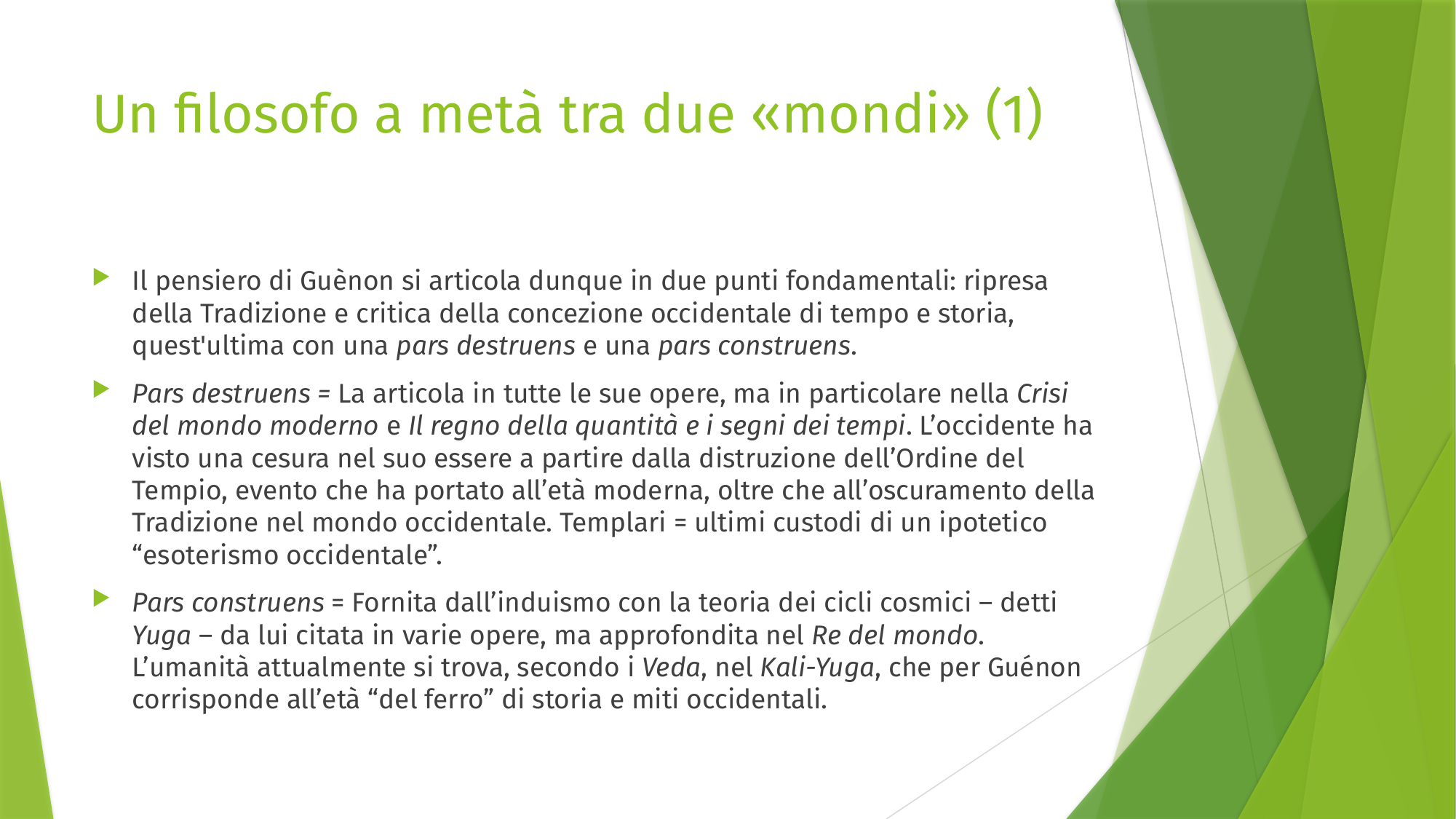

# Un filosofo a metà tra due «mondi» (1)
Il pensiero di Guènon si articola dunque in due punti fondamentali: ripresa della Tradizione e critica della concezione occidentale di tempo e storia, quest'ultima con una pars destruens e una pars construens.
Pars destruens = La articola in tutte le sue opere, ma in particolare nella Crisi del mondo moderno e Il regno della quantità e i segni dei tempi. L’occidente ha visto una cesura nel suo essere a partire dalla distruzione dell’Ordine del Tempio, evento che ha portato all’età moderna, oltre che all’oscuramento della Tradizione nel mondo occidentale. Templari = ultimi custodi di un ipotetico “esoterismo occidentale”.
Pars construens = Fornita dall’induismo con la teoria dei cicli cosmici – detti Yuga – da lui citata in varie opere, ma approfondita nel Re del mondo. L’umanità attualmente si trova, secondo i Veda, nel Kali-Yuga, che per Guénon corrisponde all’età “del ferro” di storia e miti occidentali.